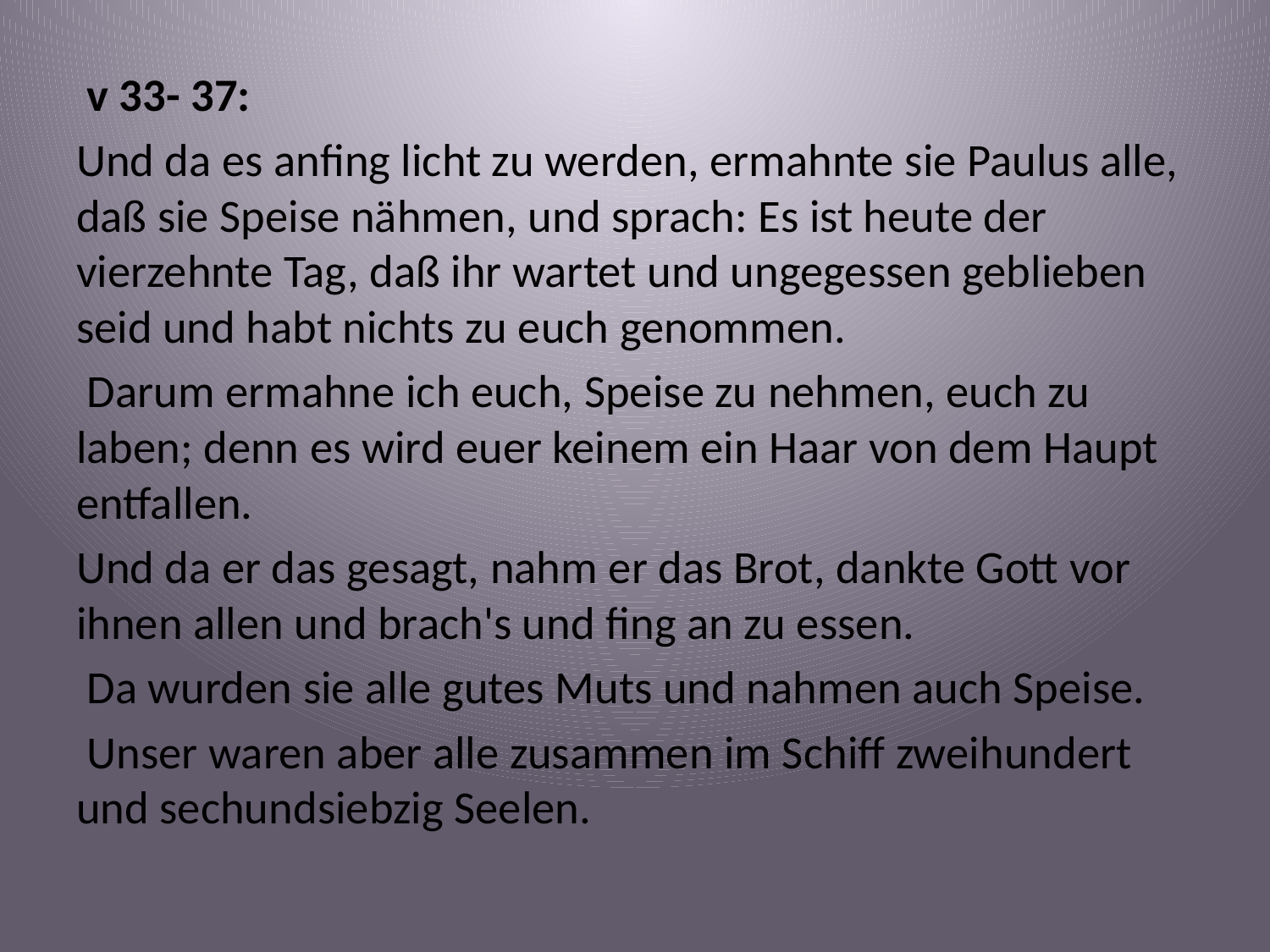

v 33- 37:
Und da es anfing licht zu werden, ermahnte sie Paulus alle, daß sie Speise nähmen, und sprach: Es ist heute der vierzehnte Tag, daß ihr wartet und ungegessen geblieben seid und habt nichts zu euch genommen.
 Darum ermahne ich euch, Speise zu nehmen, euch zu laben; denn es wird euer keinem ein Haar von dem Haupt entfallen.
Und da er das gesagt, nahm er das Brot, dankte Gott vor ihnen allen und brach's und fing an zu essen.
 Da wurden sie alle gutes Muts und nahmen auch Speise.
 Unser waren aber alle zusammen im Schiff zweihundert und sechundsiebzig Seelen.